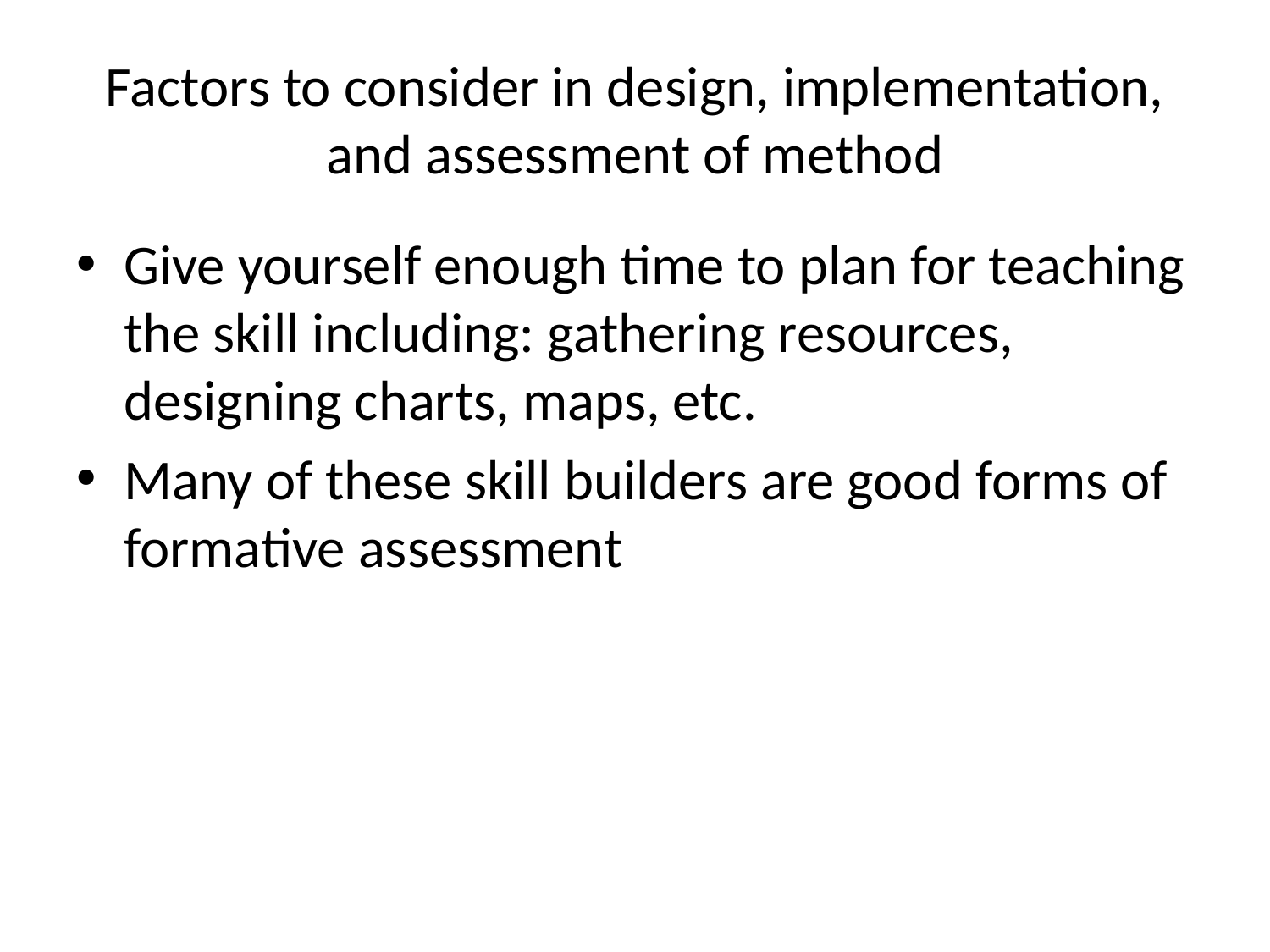

# Factors to consider in design, implementation, and assessment of method
Give yourself enough time to plan for teaching the skill including: gathering resources, designing charts, maps, etc.
Many of these skill builders are good forms of formative assessment